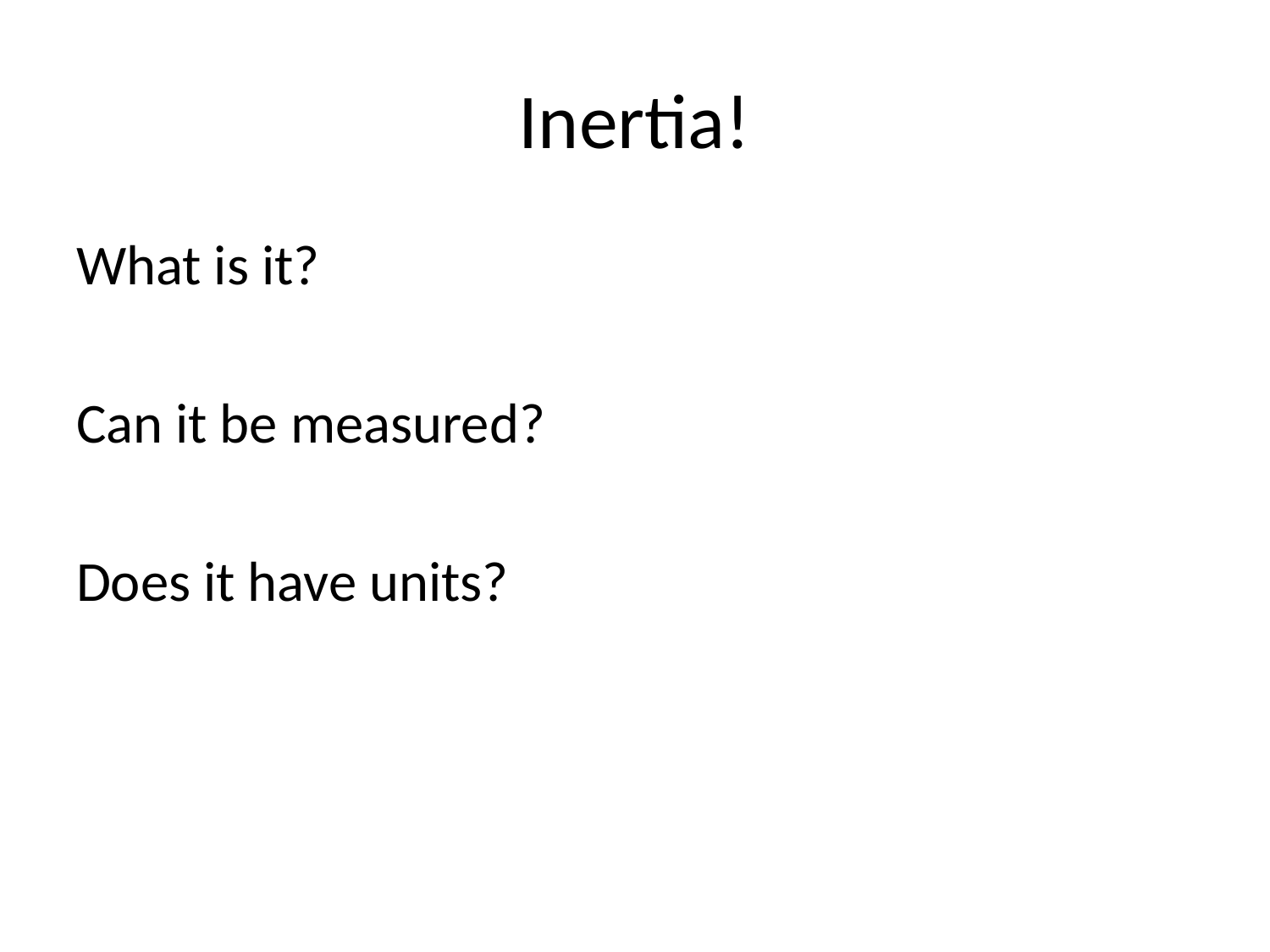

# Inertia!
What is it?

Can it be measured?

Does it have units?